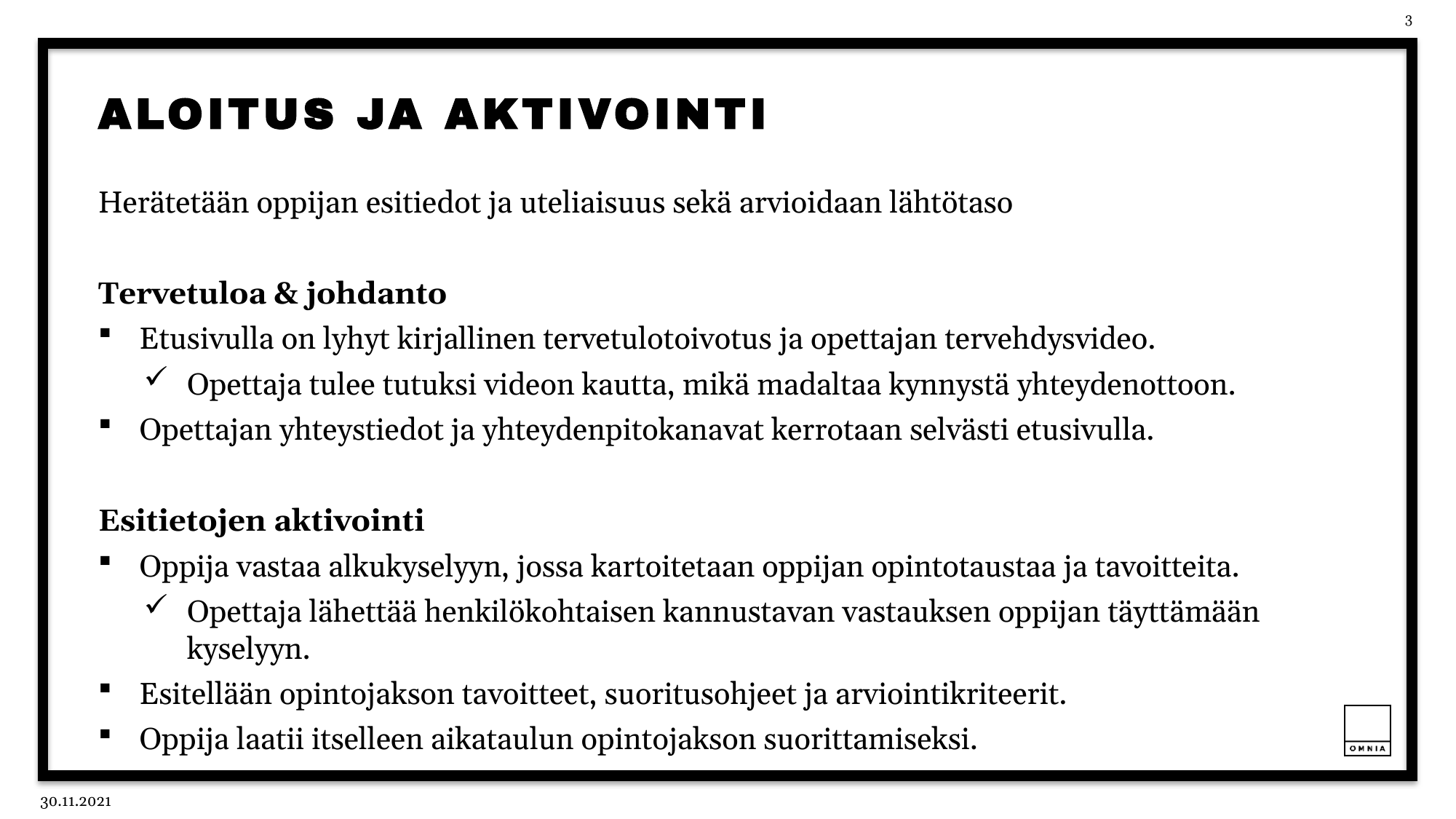

# Aloitus ja aktivointi
Herätetään oppijan esitiedot ja uteliaisuus sekä arvioidaan lähtötaso

Tervetuloa & johdanto
Etusivulla on lyhyt kirjallinen tervetulotoivotus ja opettajan tervehdysvideo.
Opettaja tulee tutuksi videon kautta, mikä madaltaa kynnystä yhteydenottoon.
Opettajan yhteystiedot ja yhteydenpitokanavat kerrotaan selvästi etusivulla.

Esitietojen aktivointi
Oppija vastaa alkukyselyyn, jossa kartoitetaan oppijan opintotaustaa ja tavoitteita.
Opettaja lähettää henkilökohtaisen kannustavan vastauksen oppijan täyttämään kyselyyn.
Esitellään opintojakson tavoitteet, suoritusohjeet ja arviointikriteerit.
Oppija laatii itselleen aikataulun opintojakson suorittamiseksi.

30.11.2021